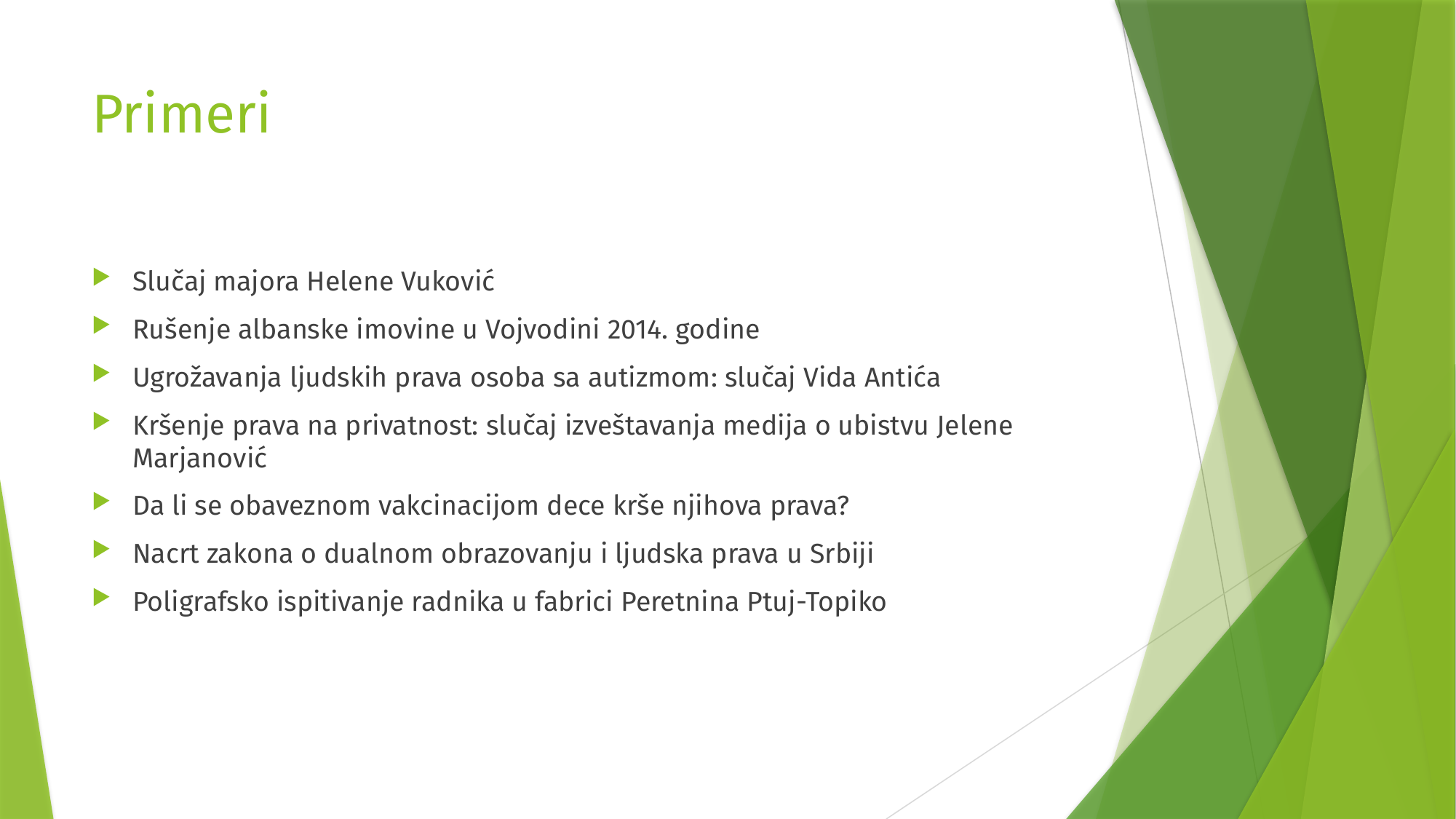

# Primeri
Slučaj majora Helene Vuković
Rušenje albanske imovine u Vojvodini 2014. godine
Ugrožavanja ljudskih prava osoba sa autizmom: slučaj Vida Antića
Kršenje prava na privatnost: slučaj izveštavanja medija o ubistvu Jelene Marjanović
Da li se obaveznom vakcinacijom dece krše njihova prava?
Nacrt zakona o dualnom obrazovanju i ljudska prava u Srbiji
Poligrafsko ispitivanje radnika u fabrici Peretnina Ptuj-Topiko